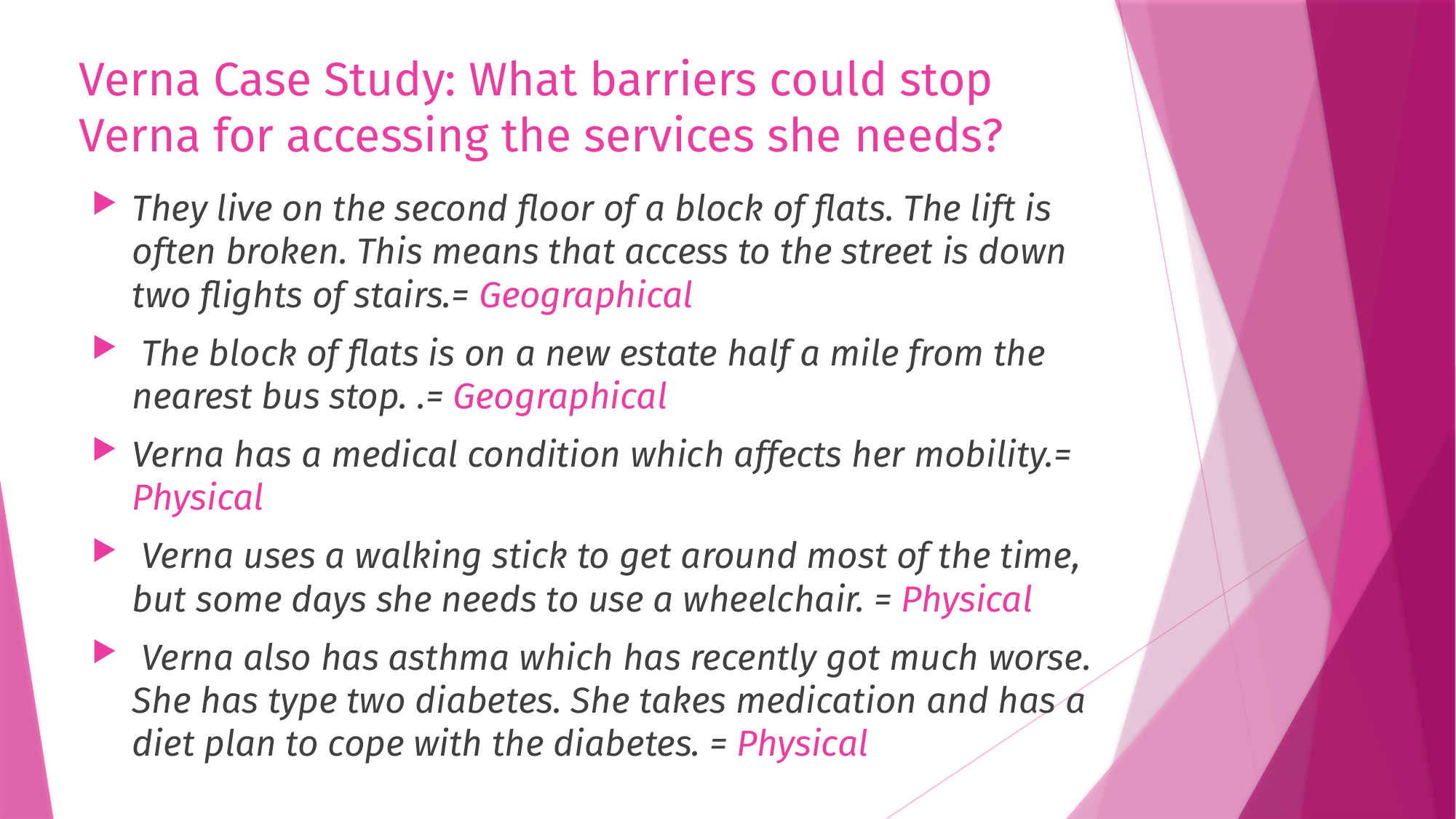

# Verna Case Study: What barriers could stop Verna for accessing the services she needs?
They live on the second floor of a block of flats. The lift is often broken. This means that access to the street is down two flights of stairs.= Geographical
 The block of flats is on a new estate half a mile from the nearest bus stop. .= Geographical
Verna has a medical condition which affects her mobility.= Physical
 Verna uses a walking stick to get around most of the time, but some days she needs to use a wheelchair. = Physical
 Verna also has asthma which has recently got much worse. She has type two diabetes. She takes medication and has a diet plan to cope with the diabetes. = Physical